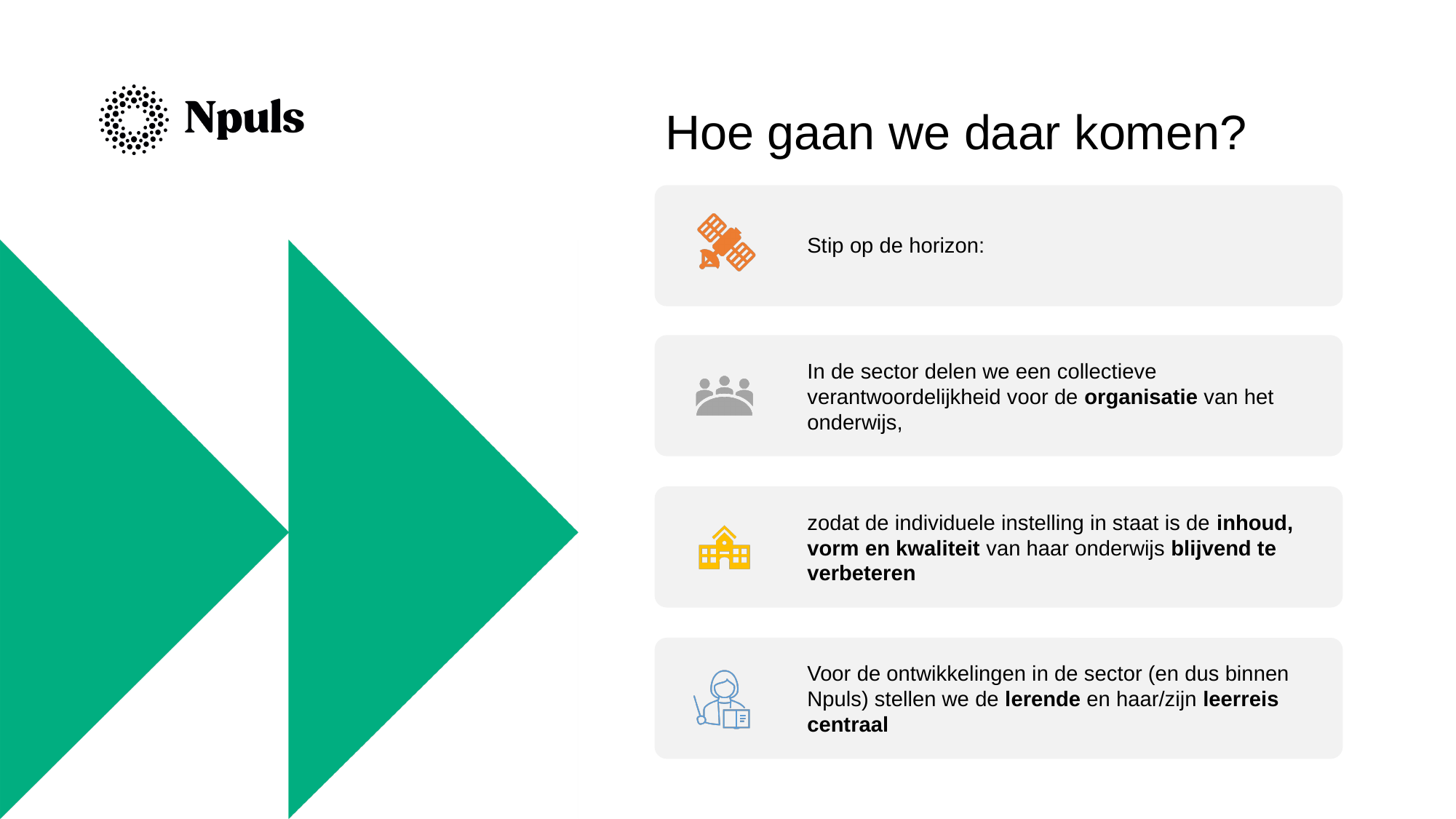

Hoe gaan we daar komen?
Stip op de horizon:
In de sector delen we een collectieve verantwoordelijkheid voor de organisatie van het onderwijs,
zodat de individuele instelling in staat is de inhoud, vorm en kwaliteit van haar onderwijs blijvend te verbeteren
Voor de ontwikkelingen in de sector (en dus binnen Npuls) stellen we de lerende en haar/zijn leerreis centraal